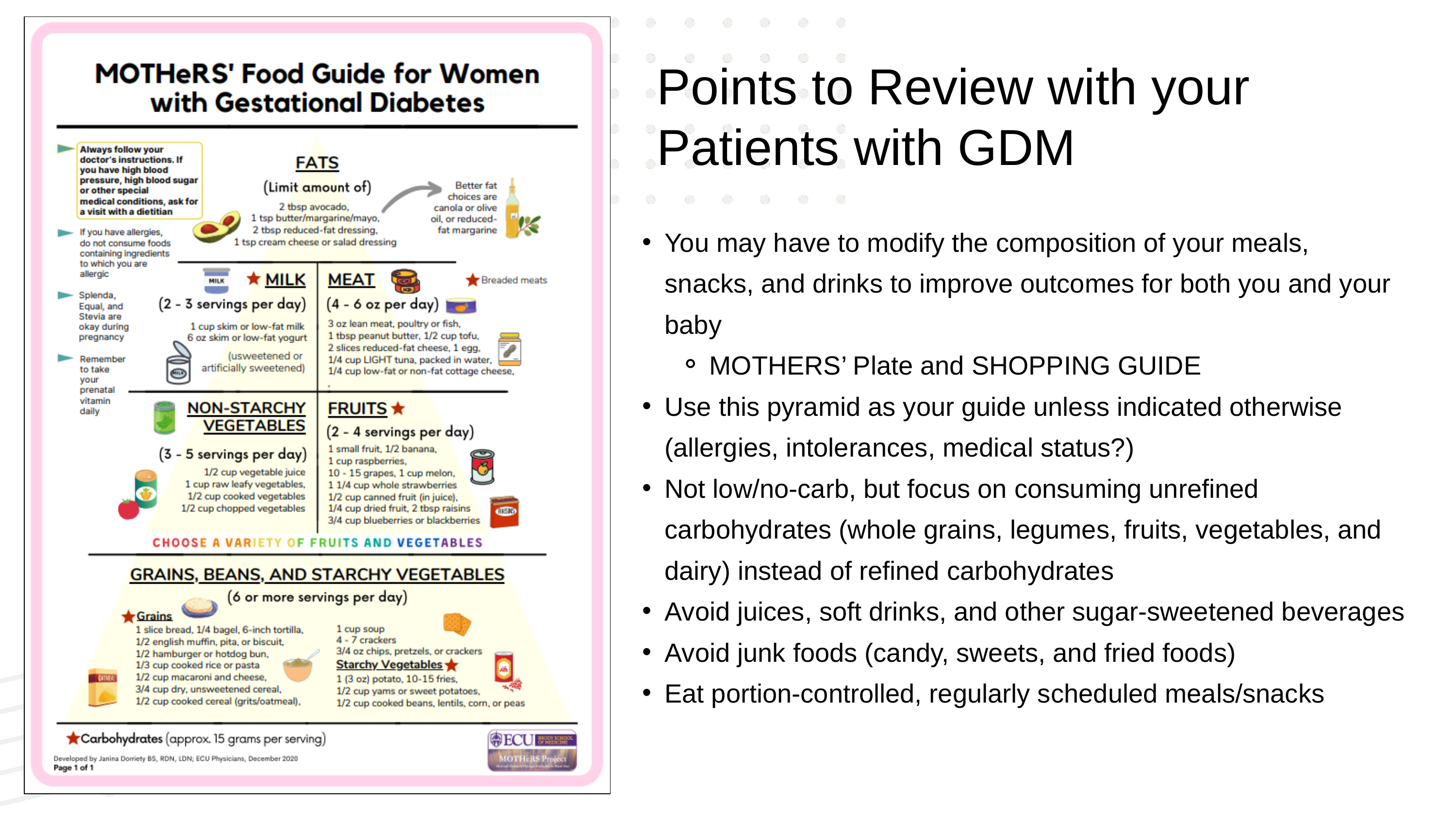

Points to Review with your Patients with GDM
You may have to modify the composition of your meals, snacks, and drinks to improve outcomes for both you and your baby
MOTHERS’ Plate and SHOPPING GUIDE
Use this pyramid as your guide unless indicated otherwise (allergies, intolerances, medical status?)
Not low/no-carb, but focus on consuming unrefined carbohydrates (whole grains, legumes, fruits, vegetables, and dairy) instead of refined carbohydrates
Avoid juices, soft drinks, and other sugar-sweetened beverages
Avoid junk foods (candy, sweets, and fried foods)
Eat portion-controlled, regularly scheduled meals/snacks